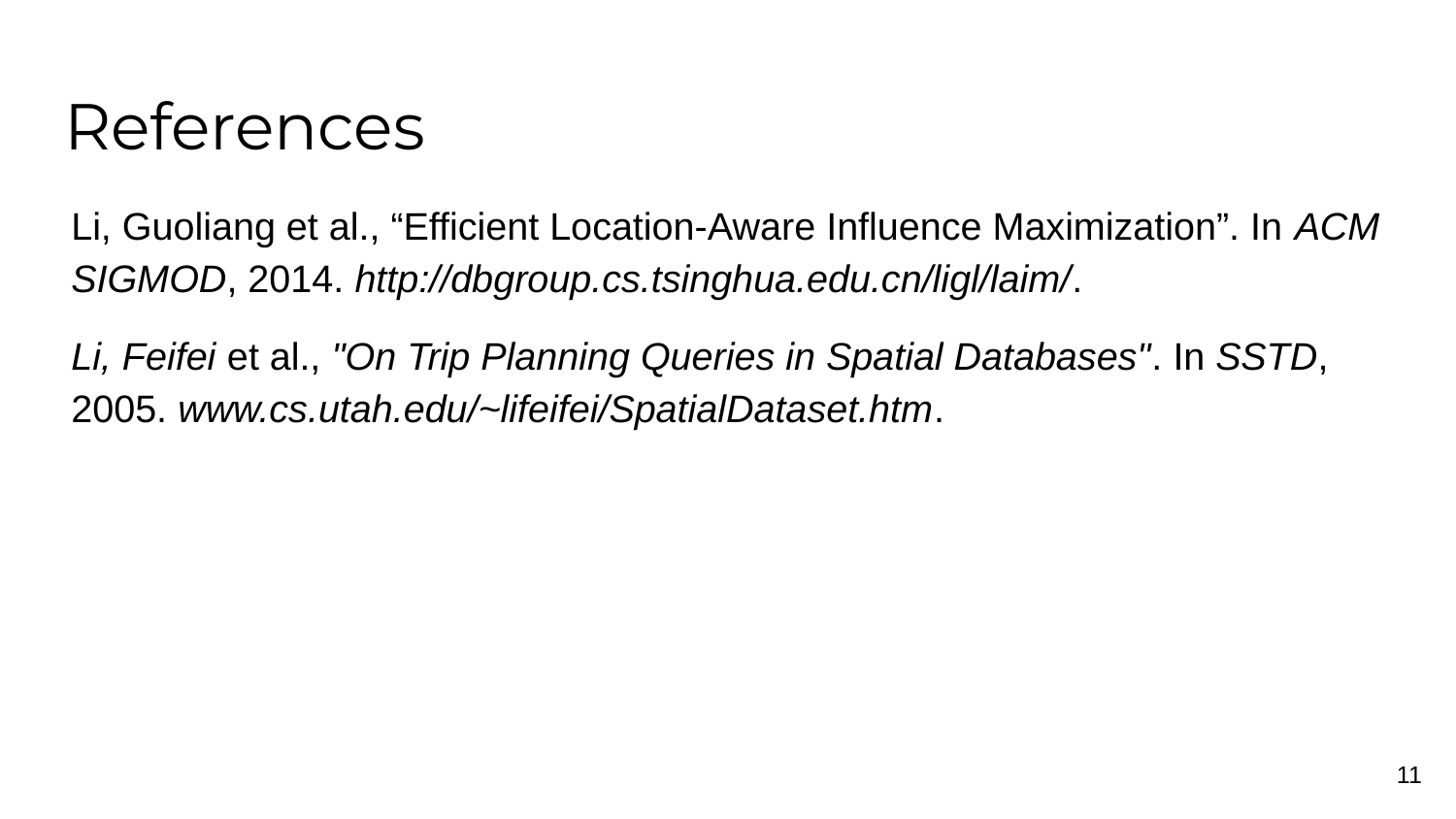

# References
Li, Guoliang et al., “Efficient Location-Aware Influence Maximization”. In ACM SIGMOD, 2014. http://dbgroup.cs.tsinghua.edu.cn/ligl/laim/.
Li, Feifei et al., "On Trip Planning Queries in Spatial Databases". In SSTD, 2005. www.cs.utah.edu/~lifeifei/SpatialDataset.htm.

11